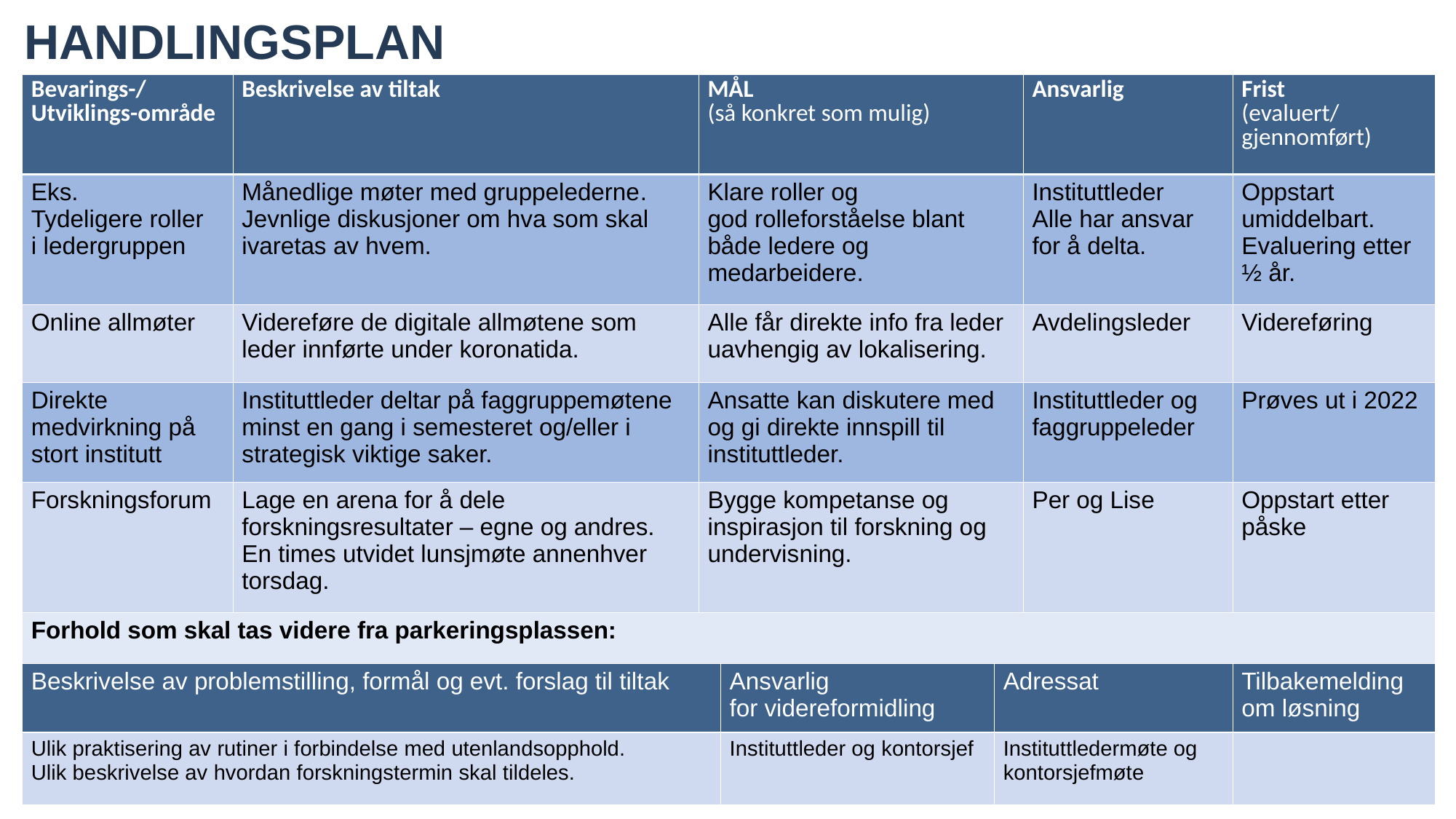

# HANDLINGSPLAN
| Bevarings-/​ Utviklings-område​ | Beskrivelse av tiltak​ | MÅL​ (så konkret som mulig)​ | MÅL​ (så konkret som mulig)​ | Ansvarlig​ | Ansvarlig​ | Frist​ (evaluert/​ gjennomført)​ |
| --- | --- | --- | --- | --- | --- | --- |
| Eks. Tydeligere roller i ledergruppen ​ | Månedlige møter med gruppelederne​. Jevnlige diskusjoner om hva som skal ivaretas av hvem. ​ | Klare roller og god rolleforståelse blant både ledere og medarbeidere​. | Klare roller og god rolleforståelse blant både ledere og medarbeidere​ | Instituttleder​ Alle har ansvar for å delta​ | Instituttleder​ Alle har ansvar for å delta.​ | Oppstart  umiddelbart​. Evaluering etter ½ år.​ |
| ​Online allmøter | ​Videreføre de digitale allmøtene som leder innførte under koronatida. | ​Alle får direkte info fra leder uavhengig av lokalisering. | ​Alle får direkte info fra leder uavhengig av lokalisering. | ​Avdelingsleder | ​Avdelingsleder | ​Videreføring |
| Direkte medvirkning på stort institutt | Instituttleder deltar på faggruppemøtene minst en gang i semesteret og/eller i strategisk viktige saker. | Ansatte kan diskutere med og gi direkte innspill til instituttleder. | Ansatte kan diskutere med og gi direkte innspill til instituttleder. | Instituttleder og faggruppeleder | Instituttleder og faggruppeleder | Prøves ut i 2022 |
| Forskningsforum | Lage en arena for å dele forskningsresultater – egne og andres. En times utvidet lunsjmøte annenhver torsdag. | Bygge kompetanse og inspirasjon til forskning og undervisning. | Bygge kompetanse og inspirasjon til forskning og undervisning. | Per og Lise | Per og Lise | Oppstart etter påske |
| Forhold som skal tas videre fra parkeringsplassen:​ |  |  |  |  |  |  |
| Beskrivelse av problemstilling, formål og evt. forslag til tiltak​ |  |  | Ansvarlig for videreformidling​ | Adressat​ |  | Tilbakemelding  om løsning​ |
| ​Ulik praktisering av rutiner i forbindelse med utenlandsopphold. Ulik beskrivelse av hvordan forskningstermin skal tildeles. |  |  | ​Instituttleder og kontorsjef | ​Instituttledermøte og kontorsjefmøte |  | ​ |